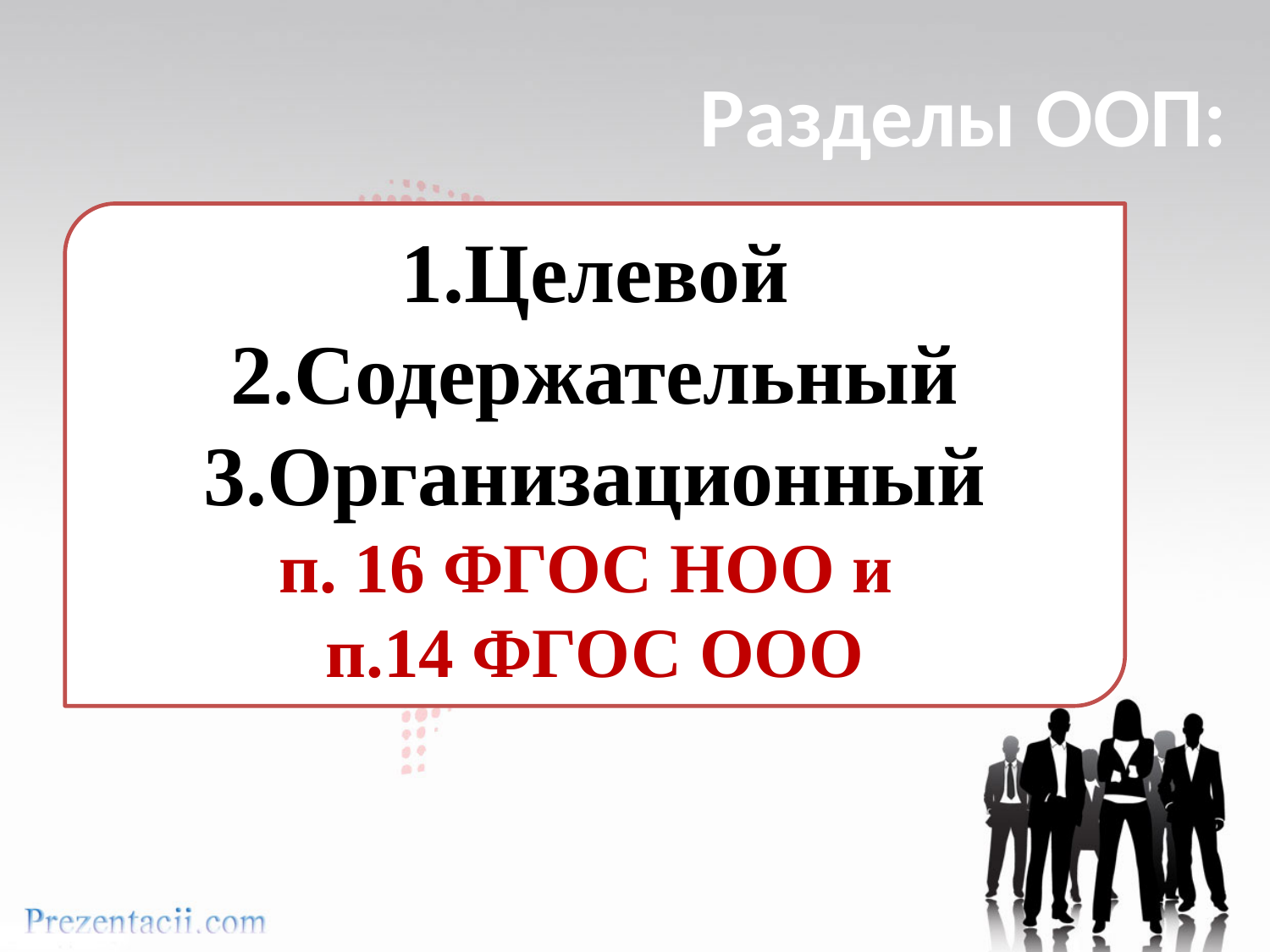

Разделы ООП:
1.Целевой
2.Содержательный
3.Организационный
п. 16 ФГОС НОО и
п.14 ФГОС ООО